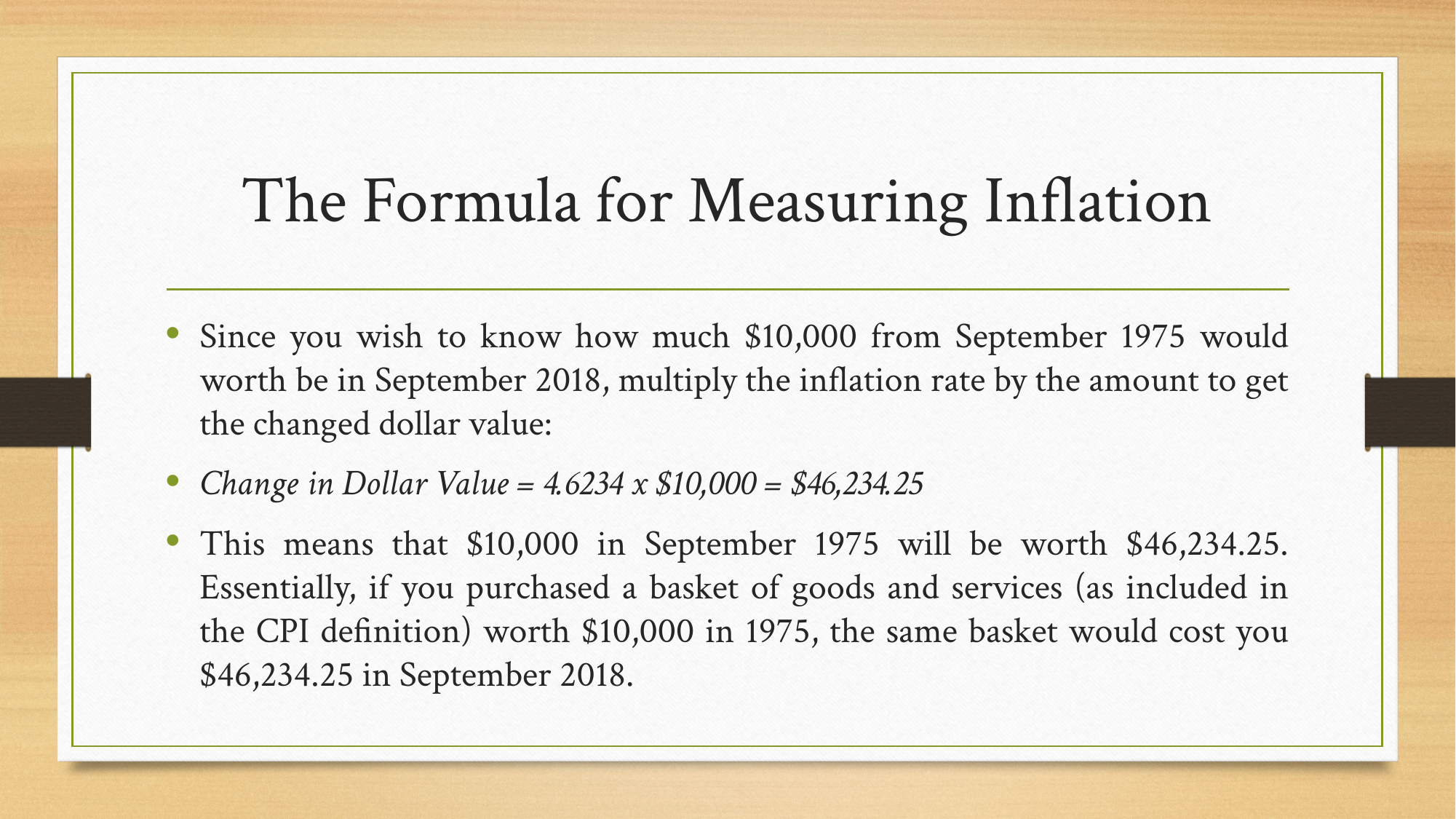

# The Formula for Measuring Inflation
Since you wish to know how much $10,000 from September 1975 would worth be in September 2018, multiply the inflation rate by the amount to get the changed dollar value:
Change in Dollar Value = 4.6234 x $10,000 = $46,234.25
This means that $10,000 in September 1975 will be worth $46,234.25. Essentially, if you purchased a basket of goods and services (as included in the CPI definition) worth $10,000 in 1975, the same basket would cost you $46,234.25 in September 2018.